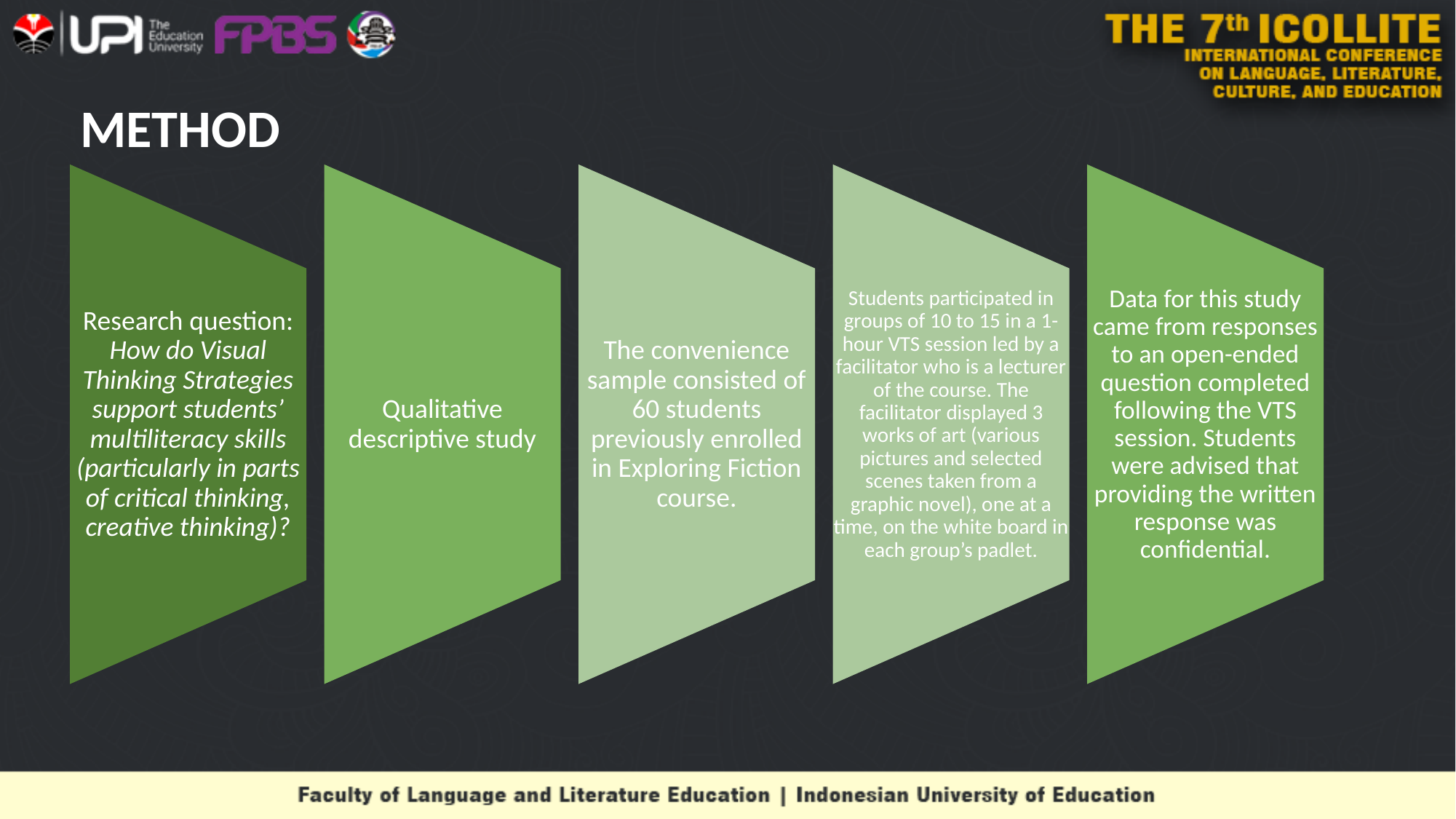

# METHOD
Research question: How do Visual Thinking Strategies support students’ multiliteracy skills (particularly in parts of critical thinking, creative thinking)?
Qualitative descriptive study
The convenience sample consisted of 60 students previously enrolled in Exploring Fiction course.
Students participated in groups of 10 to 15 in a 1-hour VTS session led by a facilitator who is a lecturer of the course. The facilitator displayed 3 works of art (various pictures and selected scenes taken from a graphic novel), one at a time, on the white board in each group’s padlet.
Data for this study came from responses to an open-ended question completed following the VTS session. Students were advised that providing the written response was confidential.